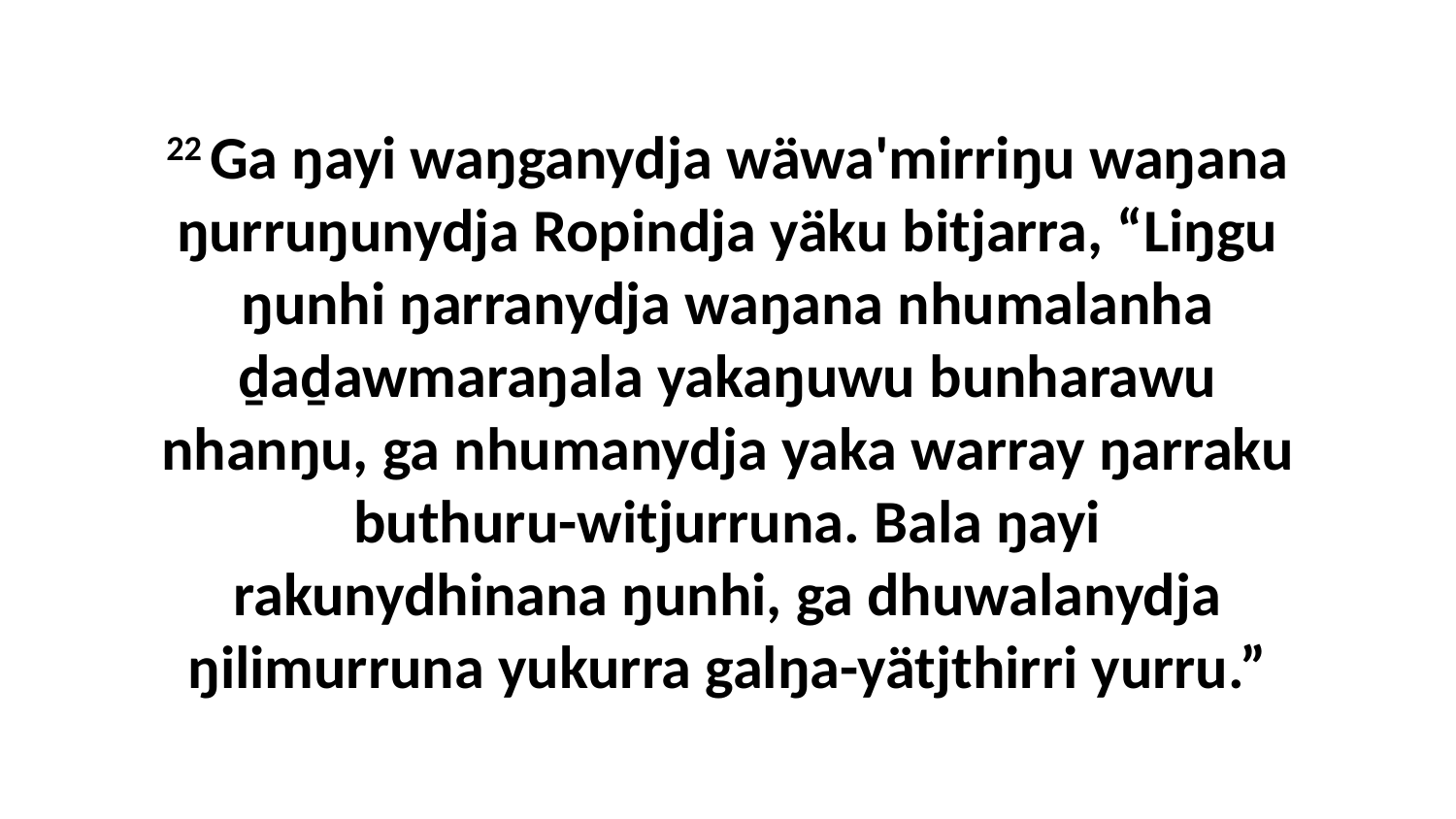

22 Ga ŋayi waŋganydja wäwa'mirriŋu waŋana ŋurruŋunydja Ropindja yäku bitjarra, “Liŋgu ŋunhi ŋarranydja waŋana nhumalanha ḏaḏawmaraŋala yakaŋuwu bunharawu nhanŋu, ga nhumanydja yaka warray ŋarraku buthuru-witjurruna. Bala ŋayi rakunydhinana ŋunhi, ga dhuwalanydja ŋilimurruna yukurra galŋa-yätjthirri yurru.”